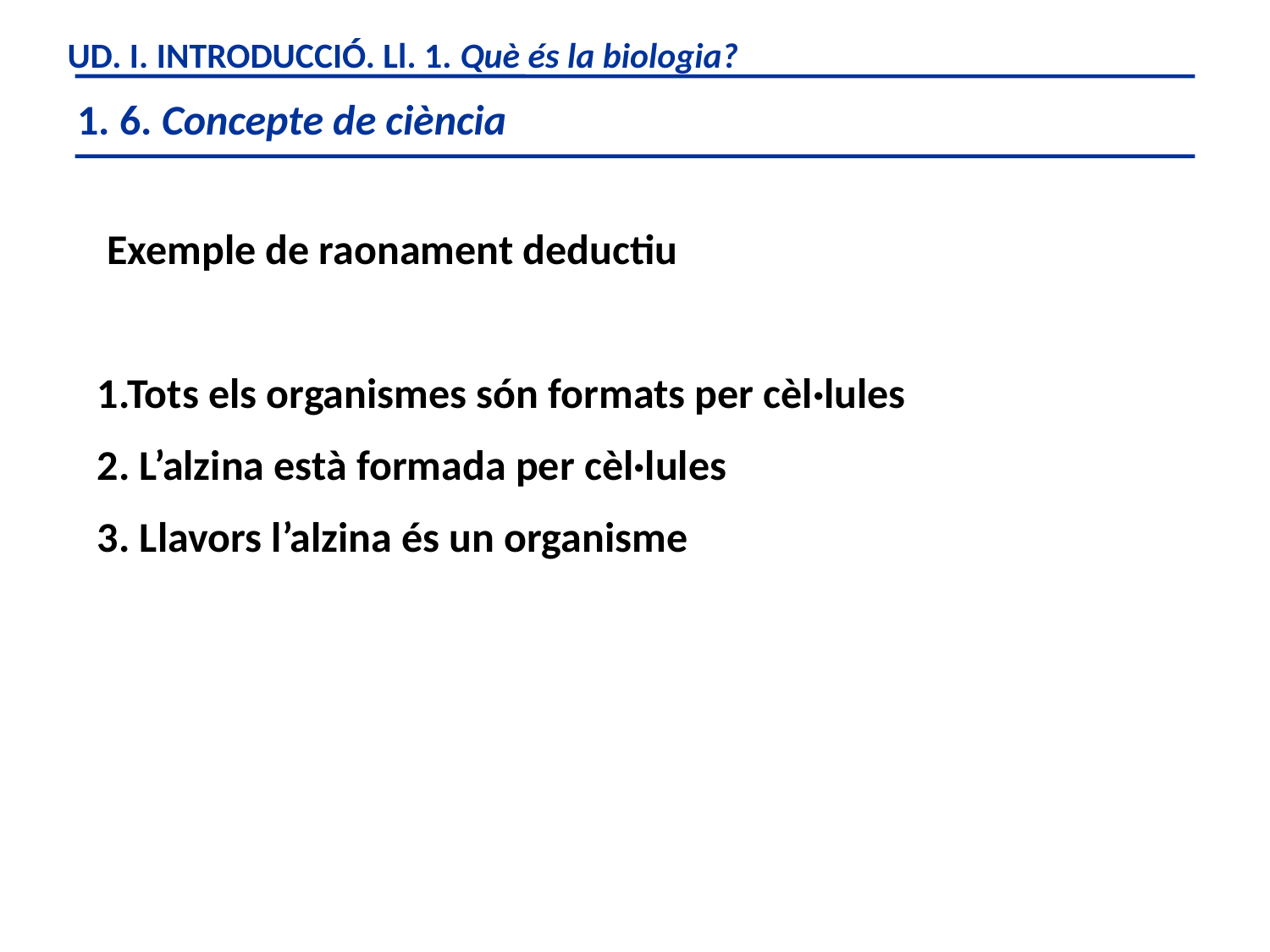

UD. I. INTRODUCCIÓ. Ll. 1. Què és la biologia?

1. 6. Concepte de ciència

 Exemple de raonament deductiu

1.Tots els organismes són formats per cèl·lules
2. L’alzina està formada per cèl·lules
3. Llavors l’alzina és un organisme